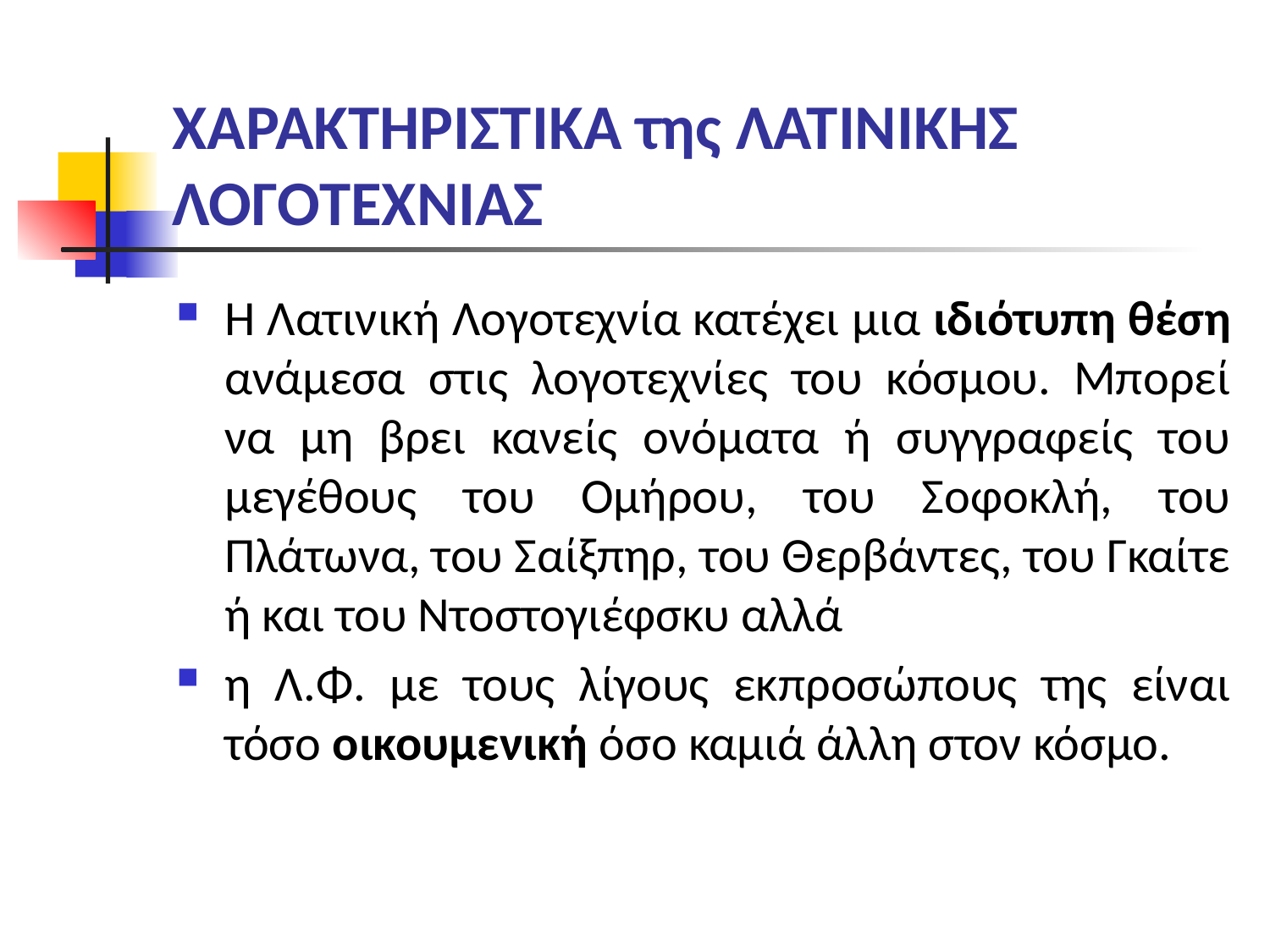

# ΧΑΡΑΚΤΗΡΙΣΤΙΚΑ της ΛΑΤΙΝΙΚΗΣ  ΛΟΓΟΤΕΧΝΙΑΣ
Η Λατινική Λογοτεχνία κατέχει μια ιδιότυπη θέση ανάμεσα στις λογοτεχνίες του κόσμου. Μπορεί να μη βρει κανείς ονόματα ή συγγραφείς του μεγέθους του Ομήρου, του Σοφοκλή, του Πλάτωνα, του Σαίξπηρ, του Θερβάντες, του Γκαίτε ή και του Ντοστογιέφσκυ αλλά
η Λ.Φ. με τους λίγους εκπροσώπους της είναι τόσο οικουμενική όσο καμιά άλλη στον κόσμο.